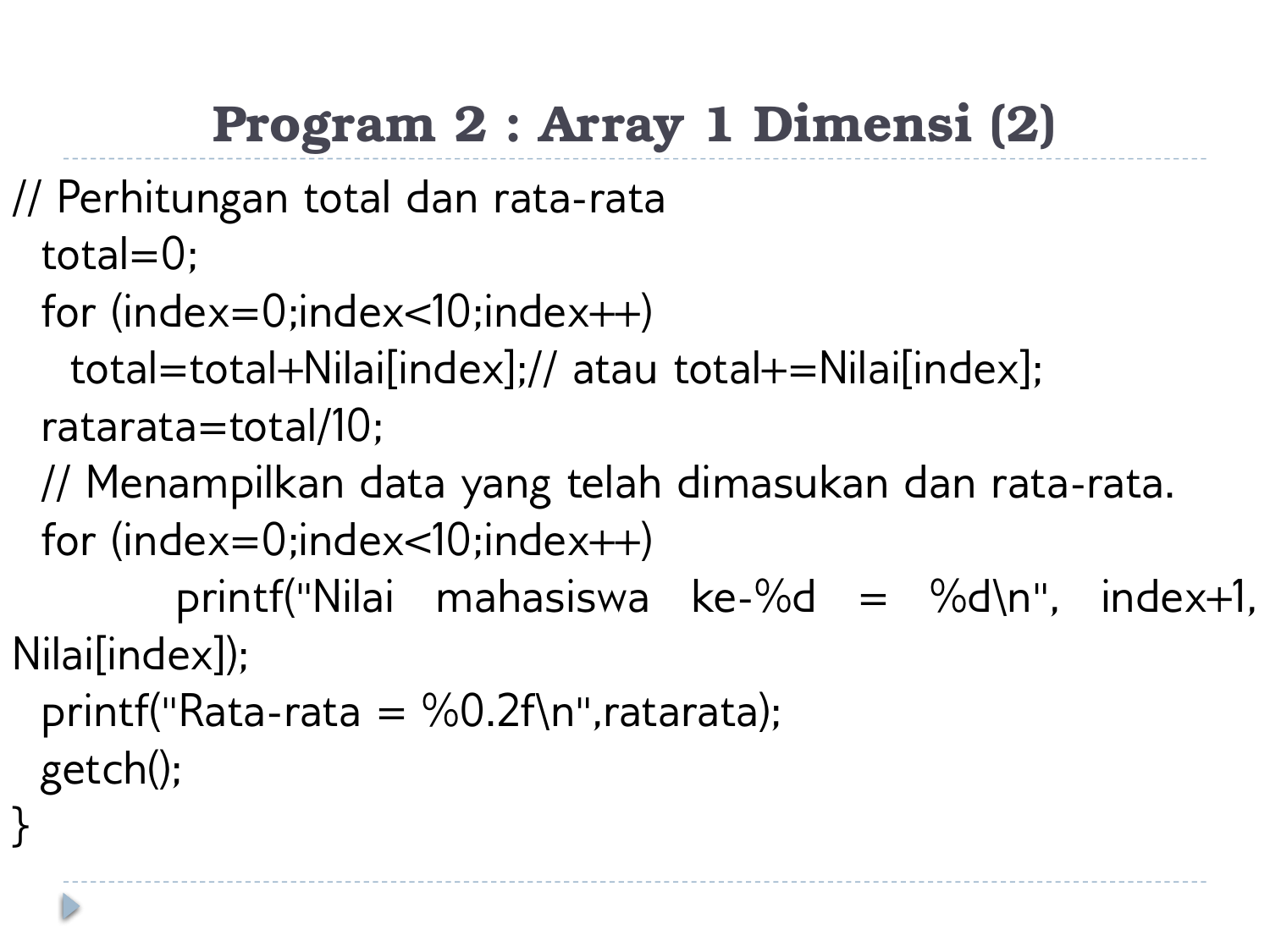

# Program 2 : Array 1 Dimensi (2)
// Perhitungan total dan rata-rata
  total=0;
  for (index=0;index<10;index++)
    total=total+Nilai[index];// atau total+=Nilai[index];
  ratarata=total/10;
  // Menampilkan data yang telah dimasukan dan rata-rata.
  for (index=0;index<10;index++)
    printf("Nilai mahasiswa ke-%d = %d\n", index+1, Nilai[index]);
  printf("Rata-rata = %0.2f\n",ratarata);
  getch();
}